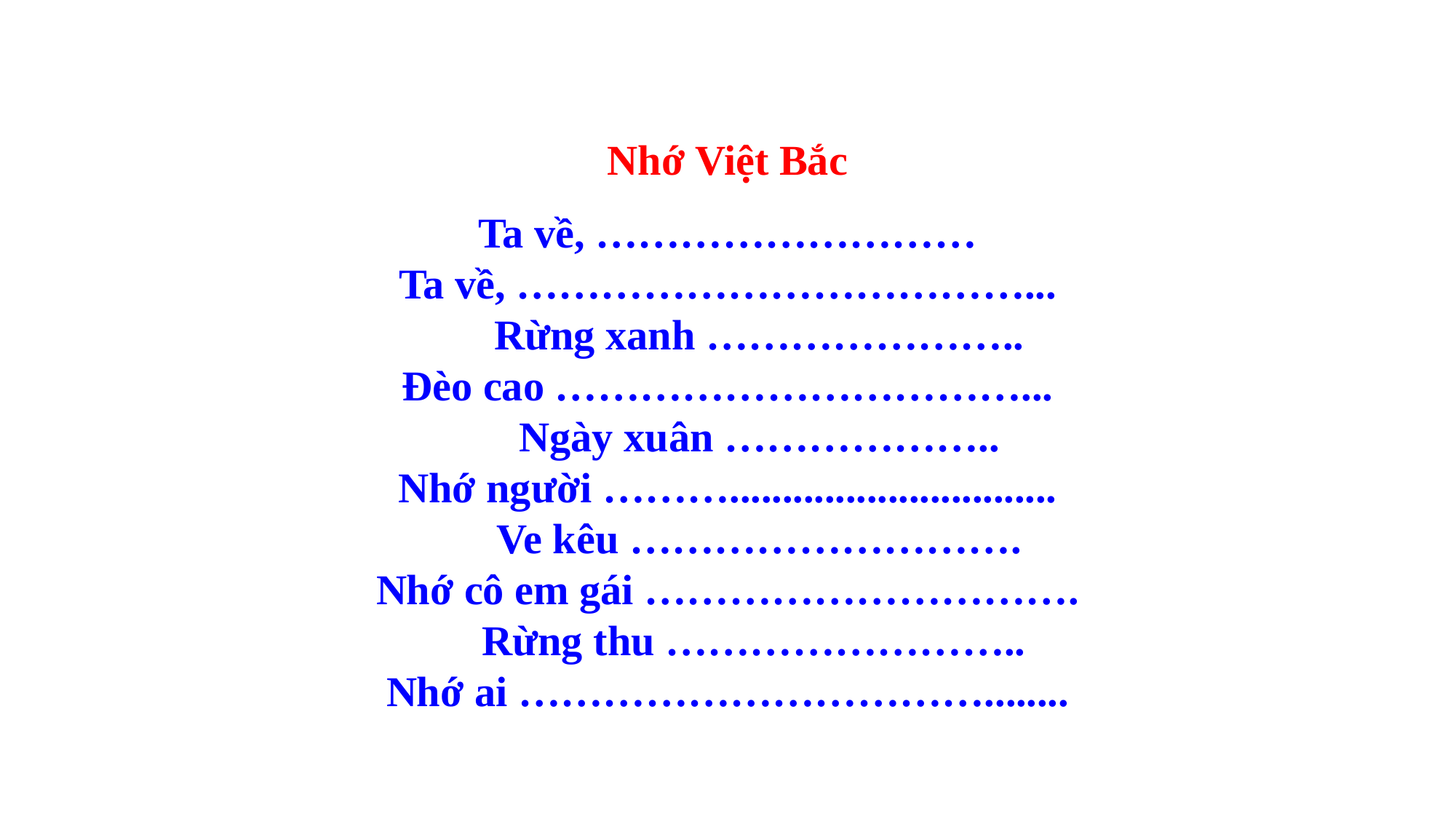

Nhớ Việt Bắc
Ta về, ………………………
Ta về, ………………………………...
      Rừng xanh …………………..
Đèo cao ……………………………...
      Ngày xuân ………………..
Nhớ người ………...............................
      Ve kêu ……………………….
Nhớ cô em gái ………………………….
     Rừng thu ……………………..
Nhớ ai ……………………………........